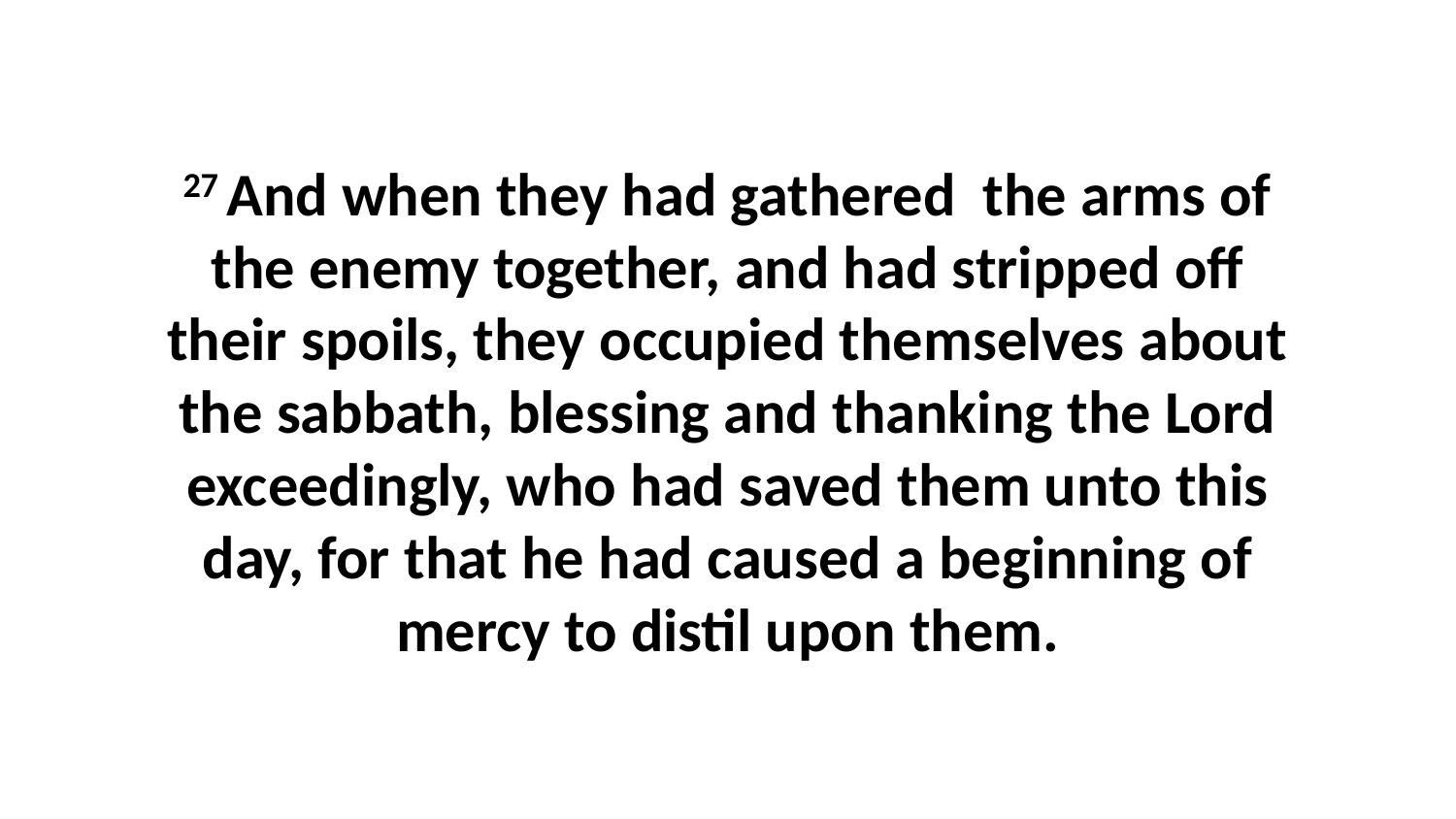

27 And when they had gathered  the arms of the enemy together, and had stripped off their spoils, they occupied themselves about the sabbath, blessing and thanking the Lord exceedingly, who had saved them unto this day, for that he had caused a beginning of mercy to distil upon them.